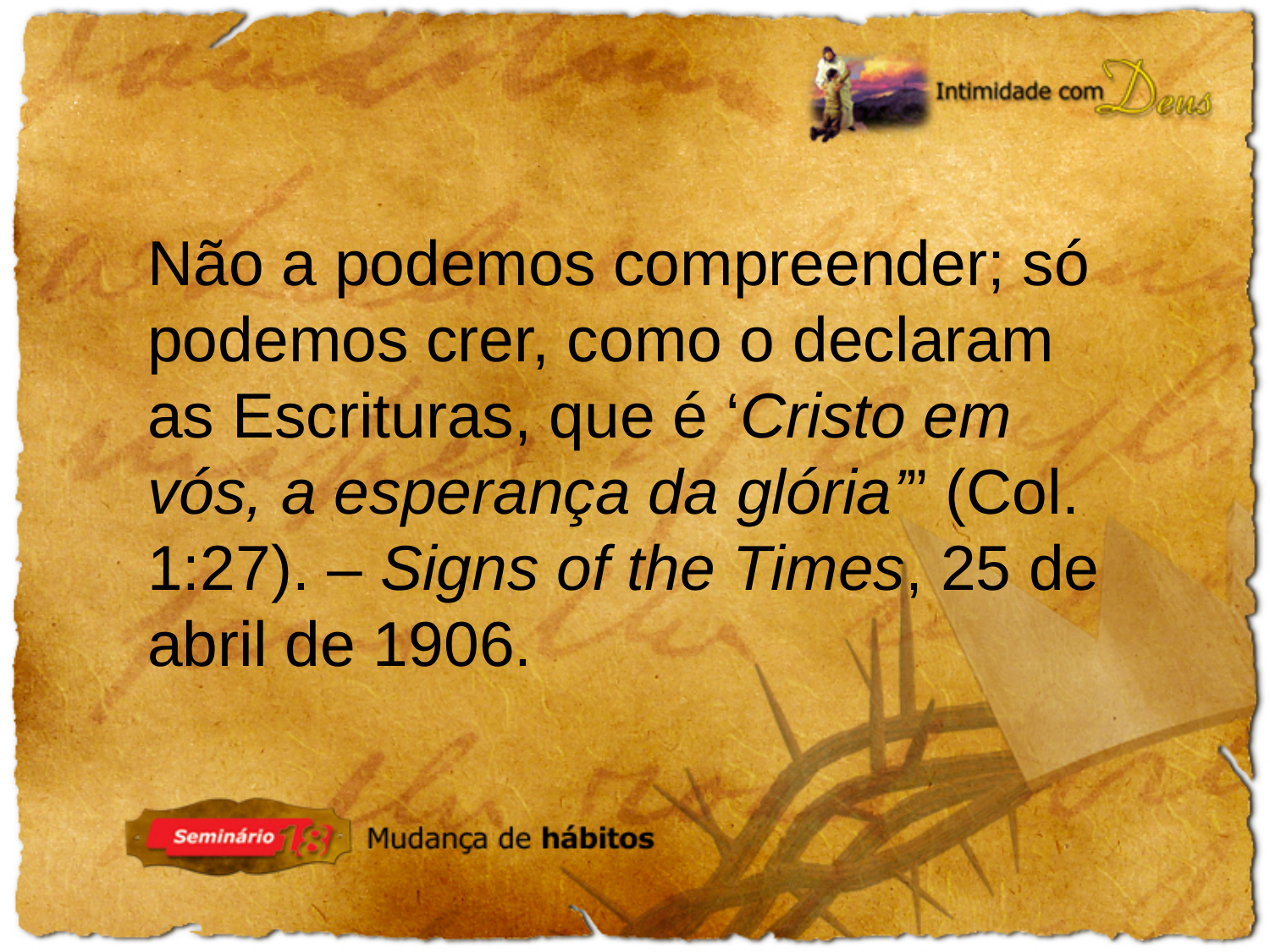

Não a podemos compreender; só podemos crer, como o declaram as Escrituras, que é ‘Cristo em vós, a esperança da glória’” (Col. 1:27). – Signs of the Times, 25 de abril de 1906.